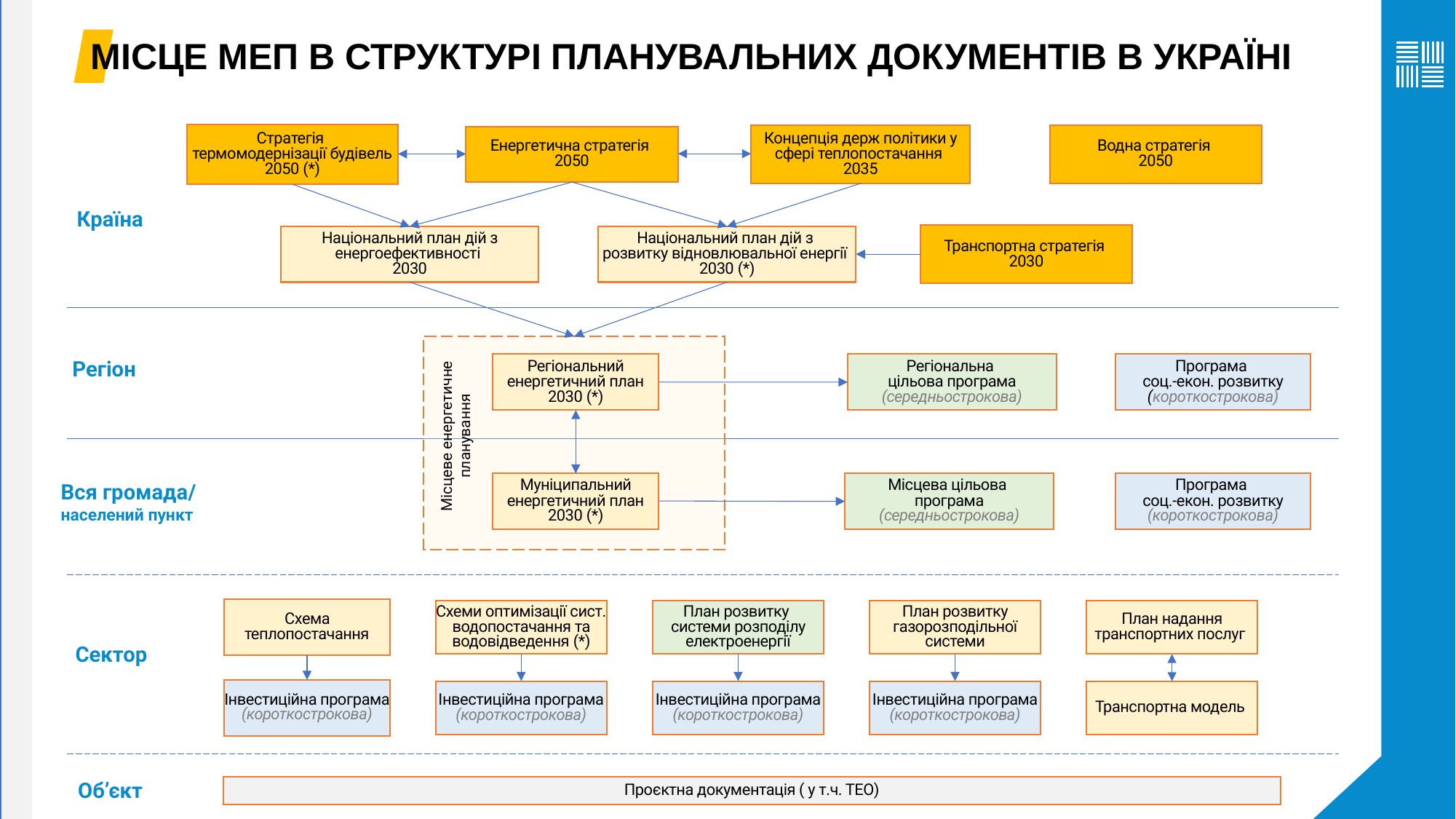

МІСЦЕ МЕП В СТРУКТУРІ ПЛАНУВАЛЬНИХ ДОКУМЕНТІВ В УКРАЇНІ
Стратегія
термомодернізації будівель
2050 (*)
Концепція держ політики у сфері теплопостачання
2035
Водна стратегія
2050
Енергетична стратегія
2050
Країна
Транспортна стратегія
2030
Національний план дій з енергоефективності
2030
Національний план дій з
розвитку відновлювальної енергії
2030 (*)

Регіон
Регіональний енергетичний план
2030 (*)
Регіональна
цільова програма
(середньострокова)
Програма
соц.-екон. розвитку (короткострокова)
Місцеве енергетичне планування
Вся громада/
населений пункт
Муніципальний енергетичний план
2030 (*)
Місцева цільова
програма
(середньострокова)
Програма
соц.-екон. розвитку (короткострокова)
Схема теплопостачання
Схеми оптимізації сист. водопостачання та водовідведення (*)
План розвитку
системи розподілу електроенергії
План розвитку газорозподільної системи
План надання транспортних послуг
Сектор
Інвестиційна програма (короткострокова)
Інвестиційна програма
(короткострокова)
Інвестиційна програма (короткострокова)
Інвестиційна програма (короткострокова)
Транспортна модель
Об’єкт
Проєктна документація ( у т.ч. ТЕО)